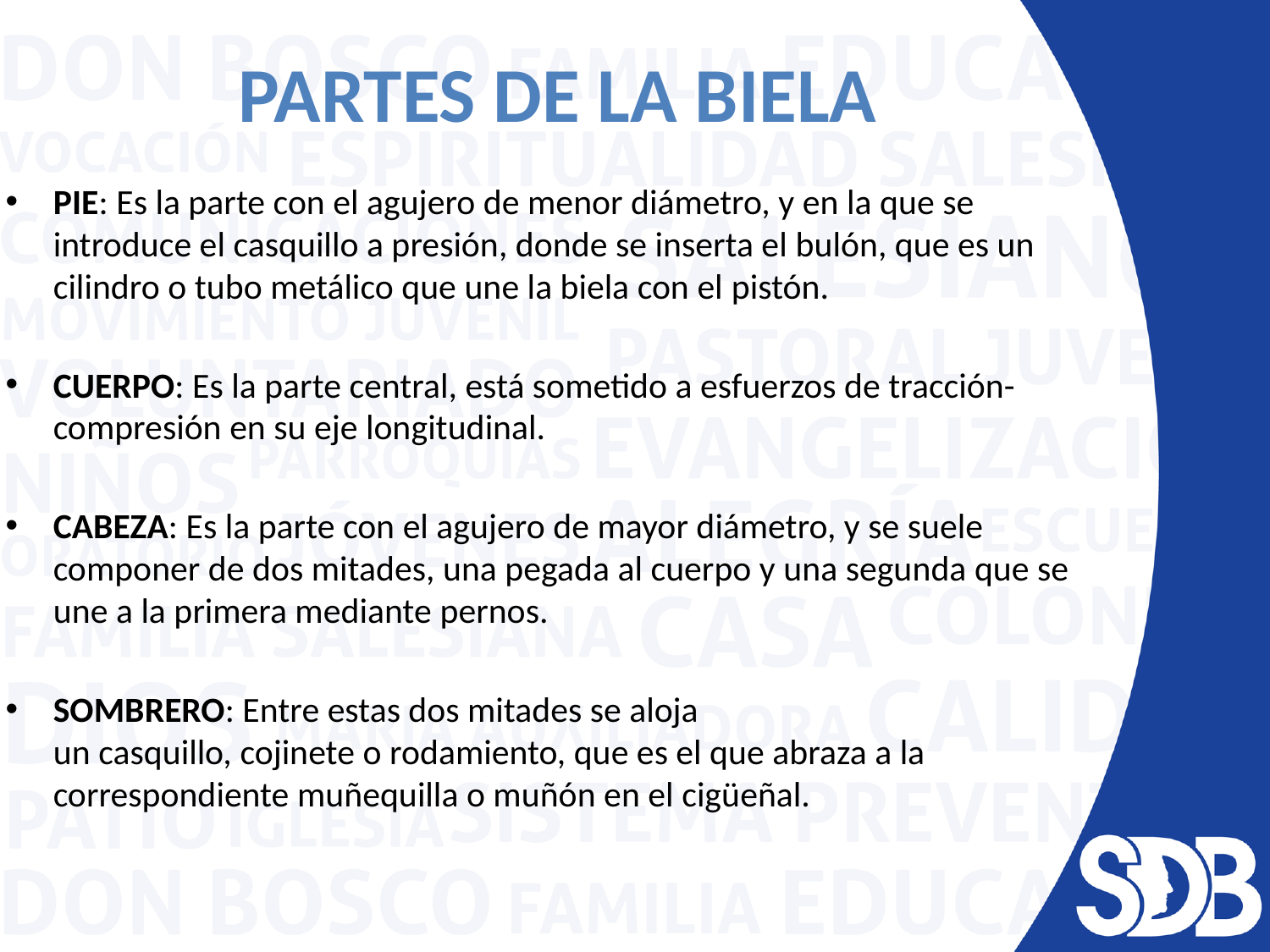

# PARTES DE LA BIELA
PIE: Es la parte con el agujero de menor diámetro, y en la que se introduce el casquillo a presión, donde se inserta el bulón, que es un cilindro o tubo metálico que une la biela con el pistón.

CUERPO: Es la parte central, está sometido a esfuerzos de tracción-compresión en su eje longitudinal.

CABEZA: Es la parte con el agujero de mayor diámetro, y se suele componer de dos mitades, una pegada al cuerpo y una segunda que se une a la primera mediante pernos.

SOMBRERO: Entre estas dos mitades se aloja un casquillo, cojinete o rodamiento, que es el que abraza a la correspondiente muñequilla o muñón en el cigüeñal.